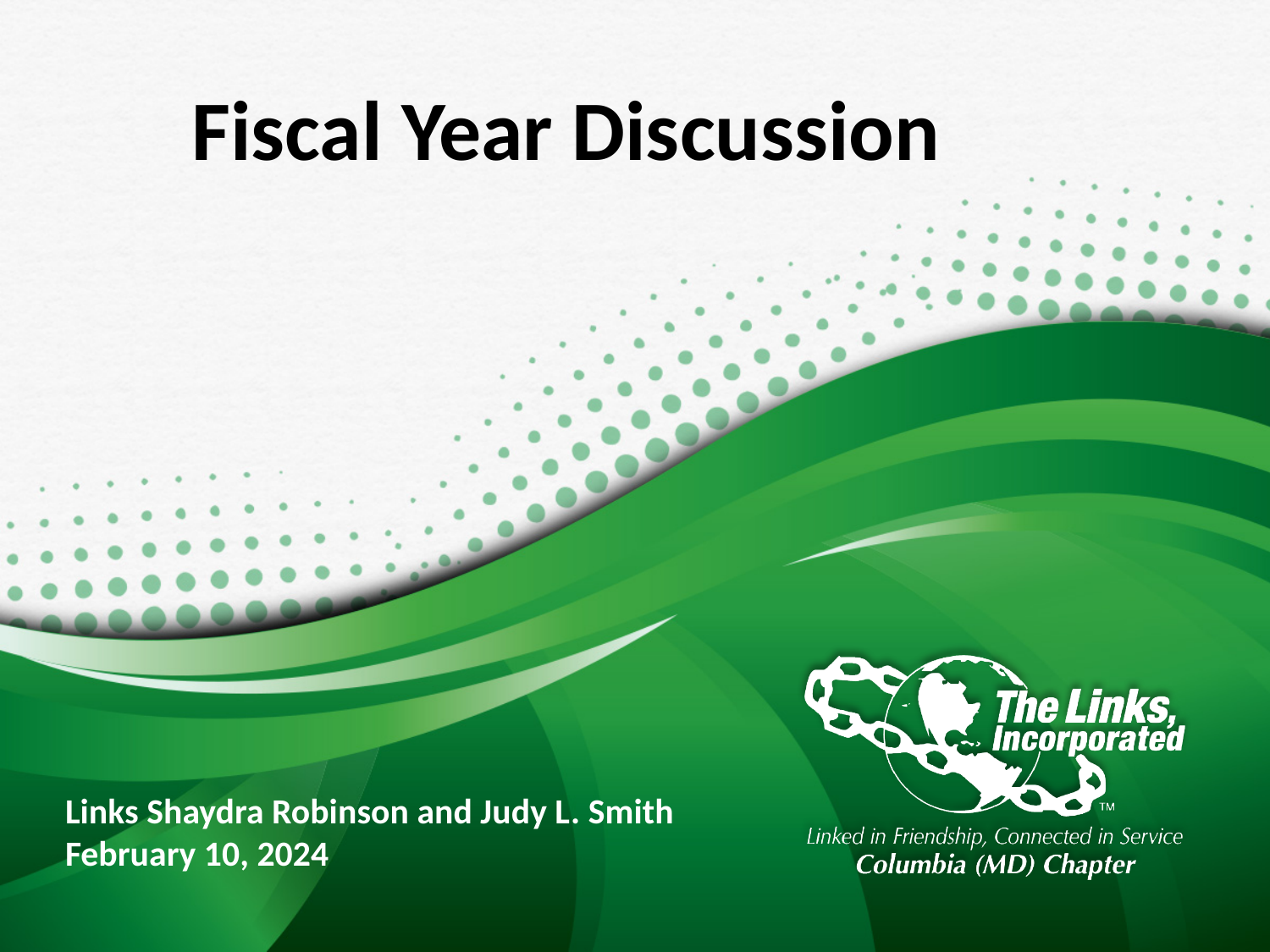

# Fiscal Year Discussion
Links Shaydra Robinson and Judy L. Smith
February 10, 2024